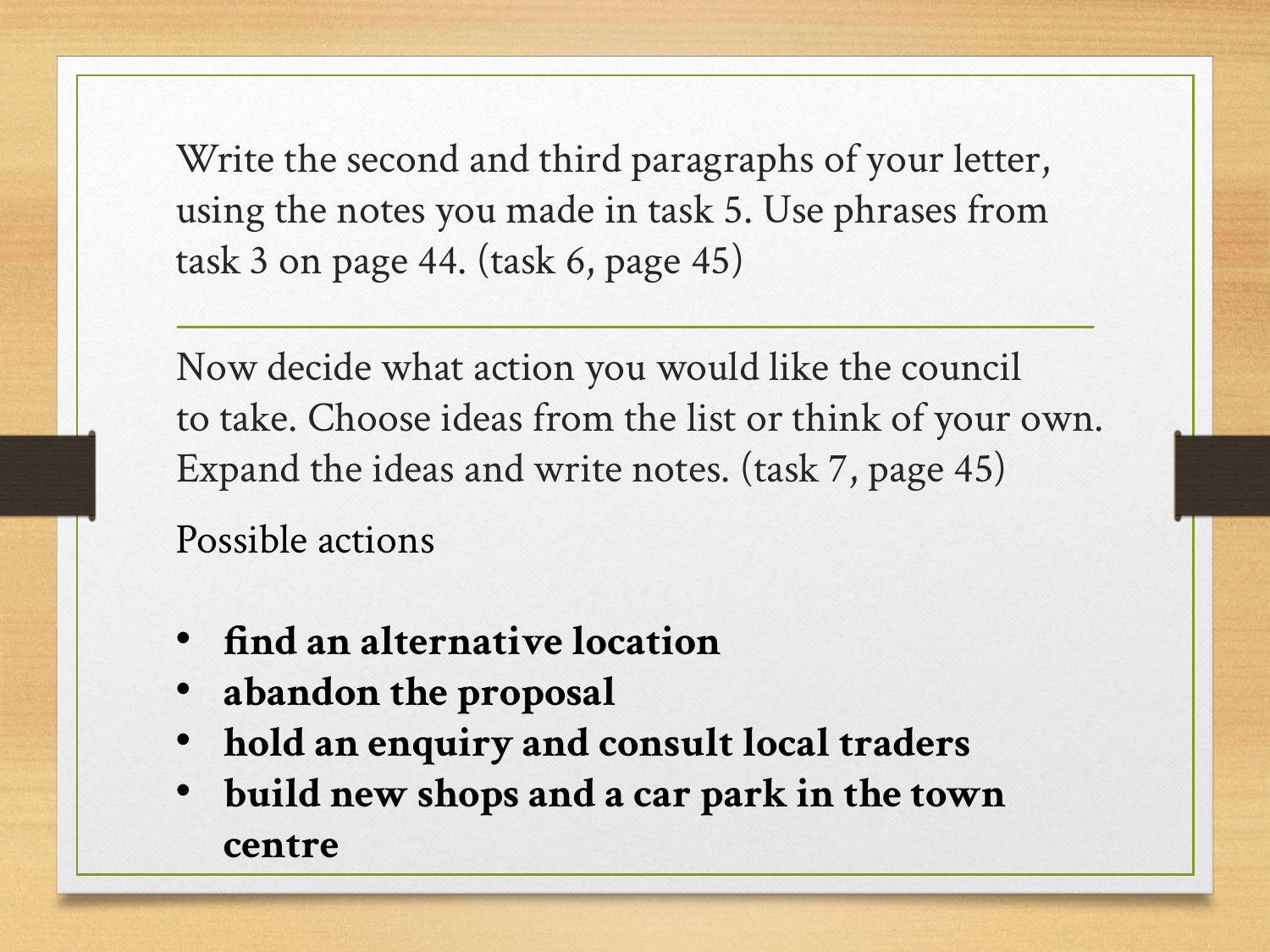

Write the second and third paragraphs of your letter, using the notes you made in task 5. Use phrases from task 3 on page 44. (task 6, page 45)
Now decide what action you would like the council
to take. Choose ideas from the list or think of your own. Expand the ideas and write notes. (task 7, page 45)
Possible actions

find an alternative location
abandon the proposal
hold an enquiry and consult local traders
build new shops and a car park in the town centre